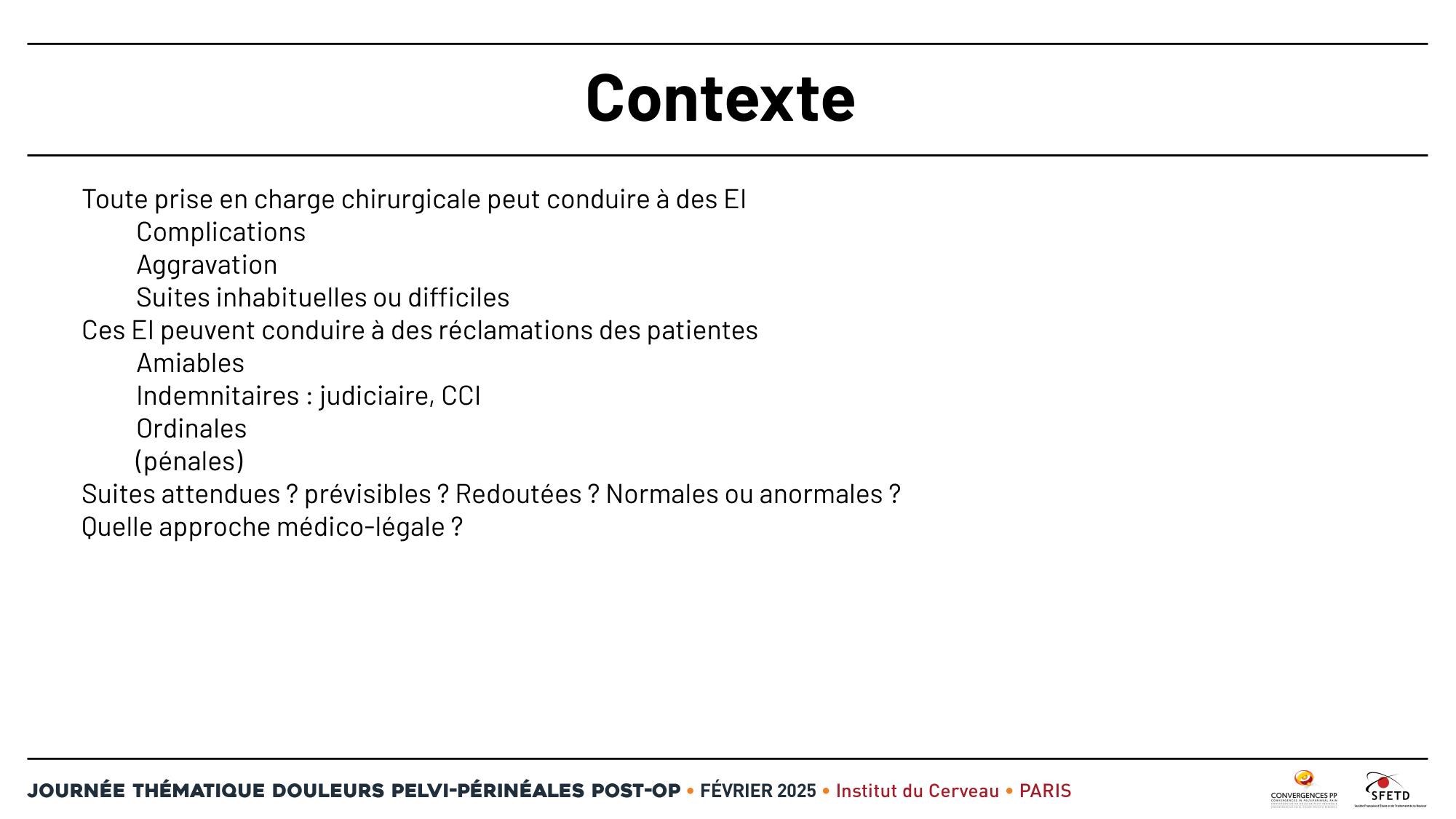

Contexte
Toute prise en charge chirurgicale peut conduire à des EI
Complications
Aggravation
Suites inhabituelles ou difficiles
Ces EI peuvent conduire à des réclamations des patientes
Amiables
Indemnitaires : judiciaire, CCI
Ordinales
(pénales)
Suites attendues ? prévisibles ? Redoutées ? Normales ou anormales ?
Quelle approche médico-légale ?